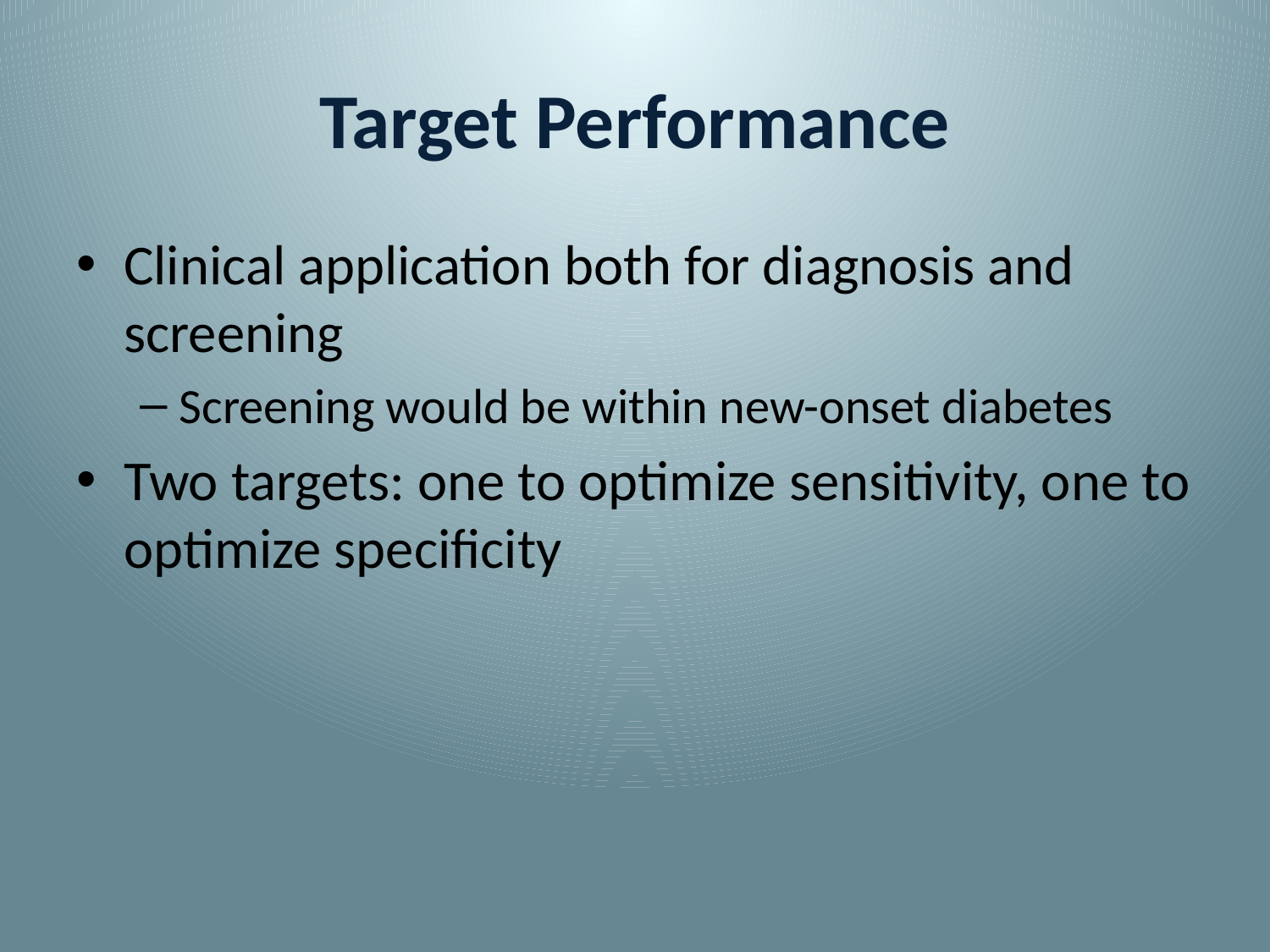

# Target Performance
Clinical application both for diagnosis and screening
Screening would be within new-onset diabetes
Two targets: one to optimize sensitivity, one to optimize specificity